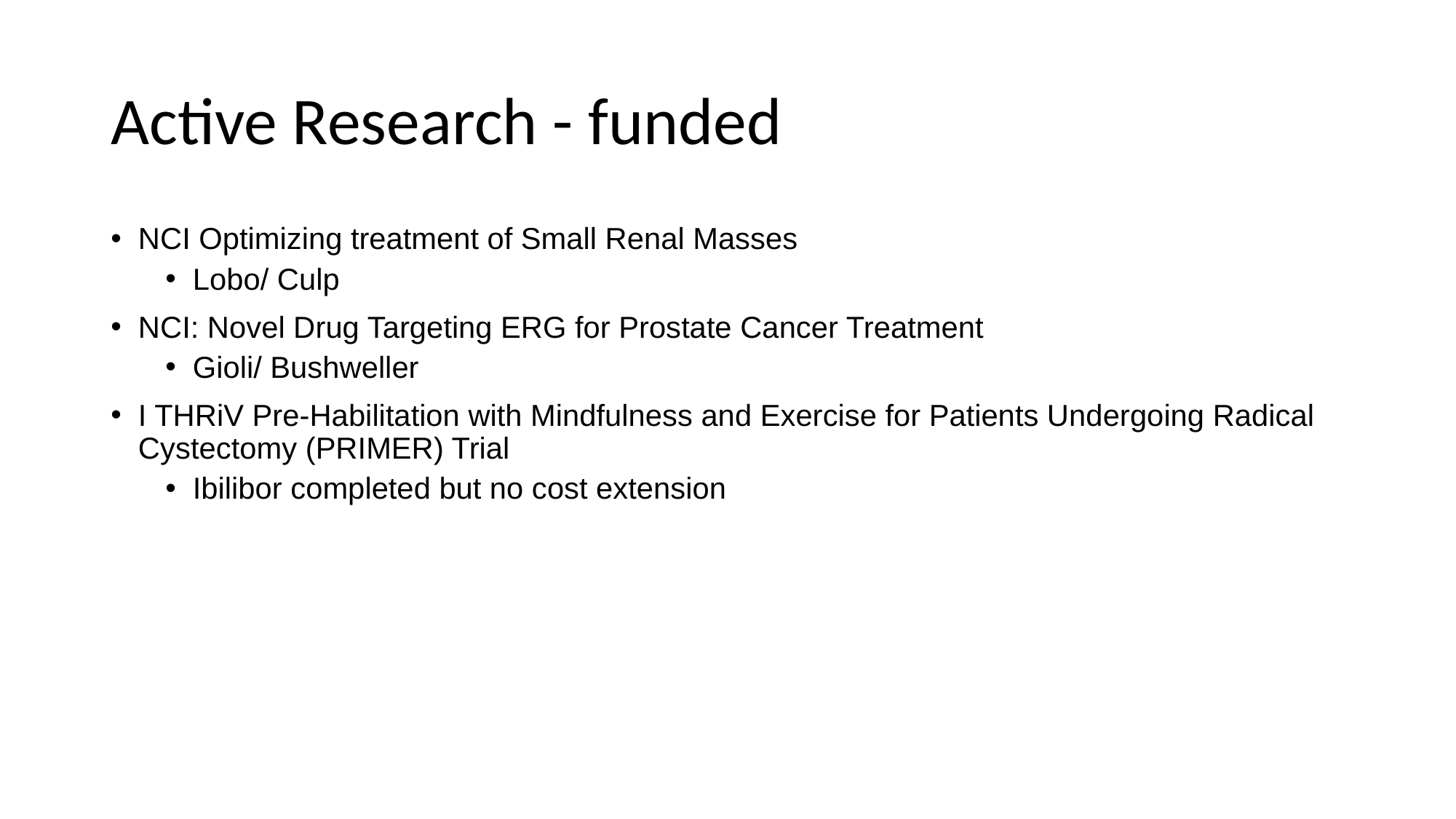

# Active Research - funded
NCI Optimizing treatment of Small Renal Masses
Lobo/ Culp
NCI: Novel Drug Targeting ERG for Prostate Cancer Treatment
Gioli/ Bushweller
I THRiV Pre-Habilitation with Mindfulness and Exercise for Patients Undergoing Radical 	Cystectomy (PRIMER) Trial
Ibilibor completed but no cost extension